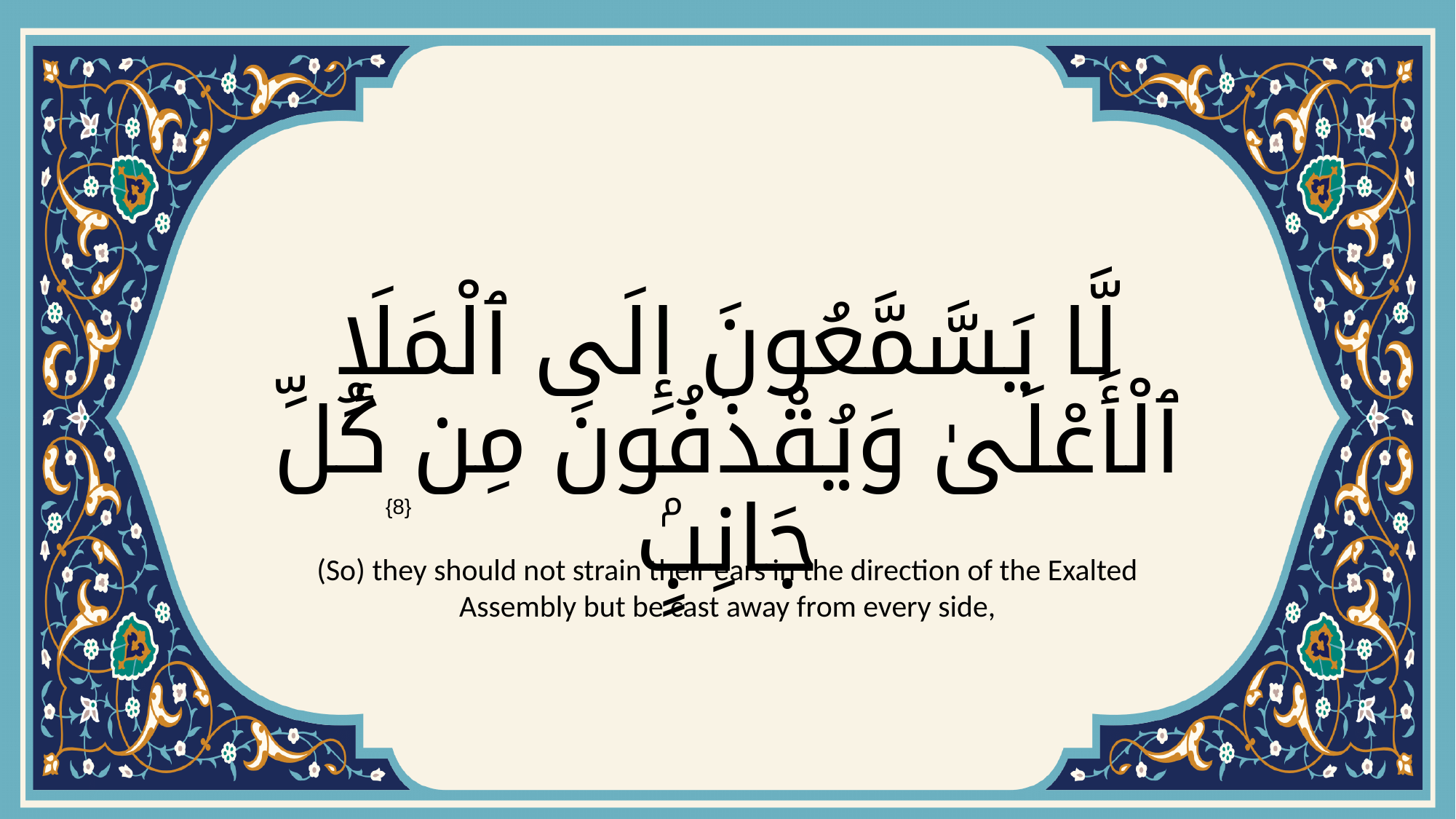

# لَّا يَسَّمَّعُونَ إِلَى ٱلْمَلَإِ ٱلْأَعْلَىٰ وَيُقْذَفُونَ مِن كُلِّ جَانِبٍۢ
{8}
(So) they should not strain their ears in the direction of the Exalted Assembly but be cast away from every side,